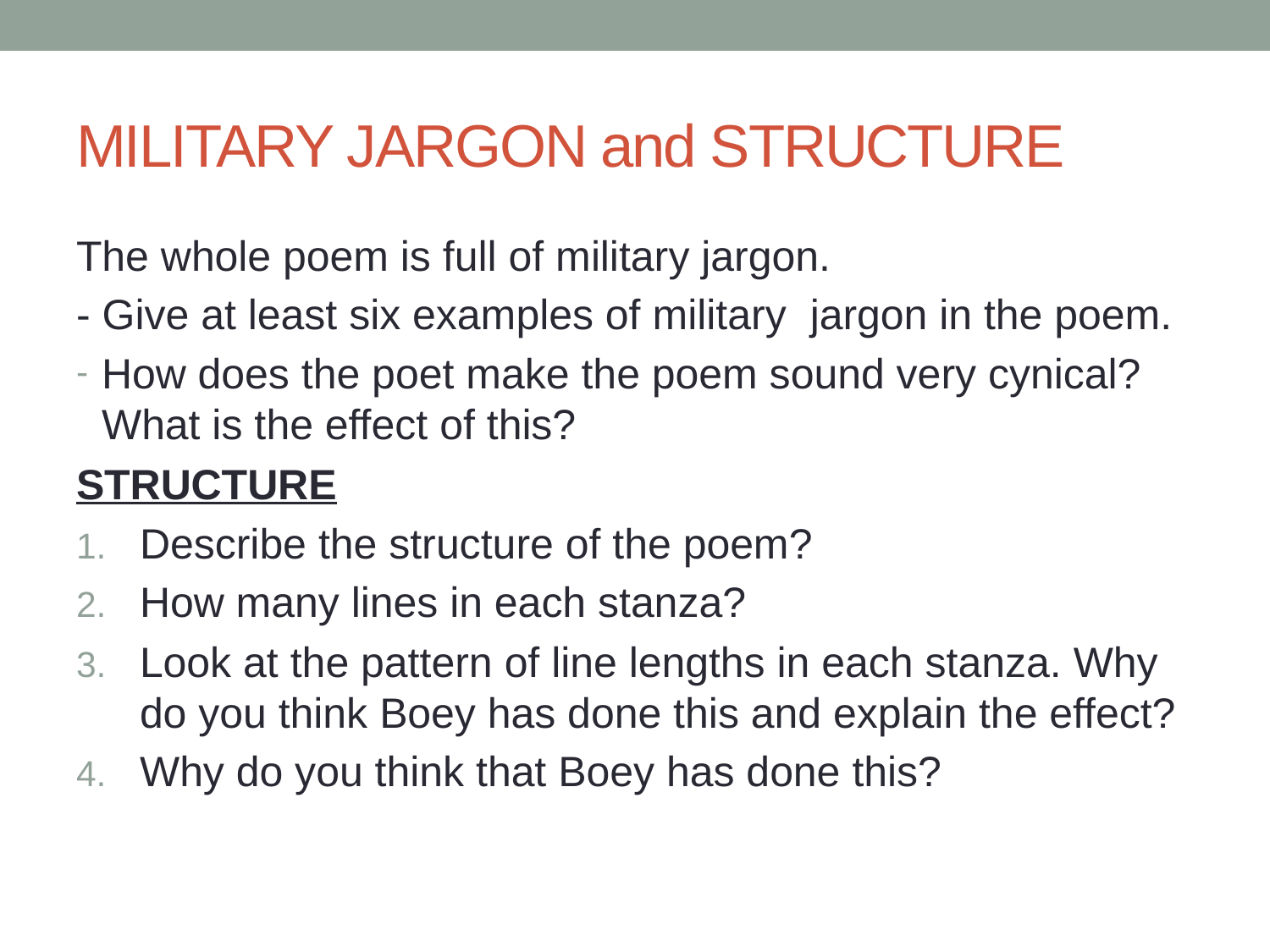

# MILITARY JARGON and STRUCTURE
The whole poem is full of military jargon.
- Give at least six examples of military  jargon in the poem.
How does the poet make the poem sound very cynical? What is the effect of this?
STRUCTURE
Describe the structure of the poem?
How many lines in each stanza?
Look at the pattern of line lengths in each stanza. Why do you think Boey has done this and explain the effect?
Why do you think that Boey has done this?